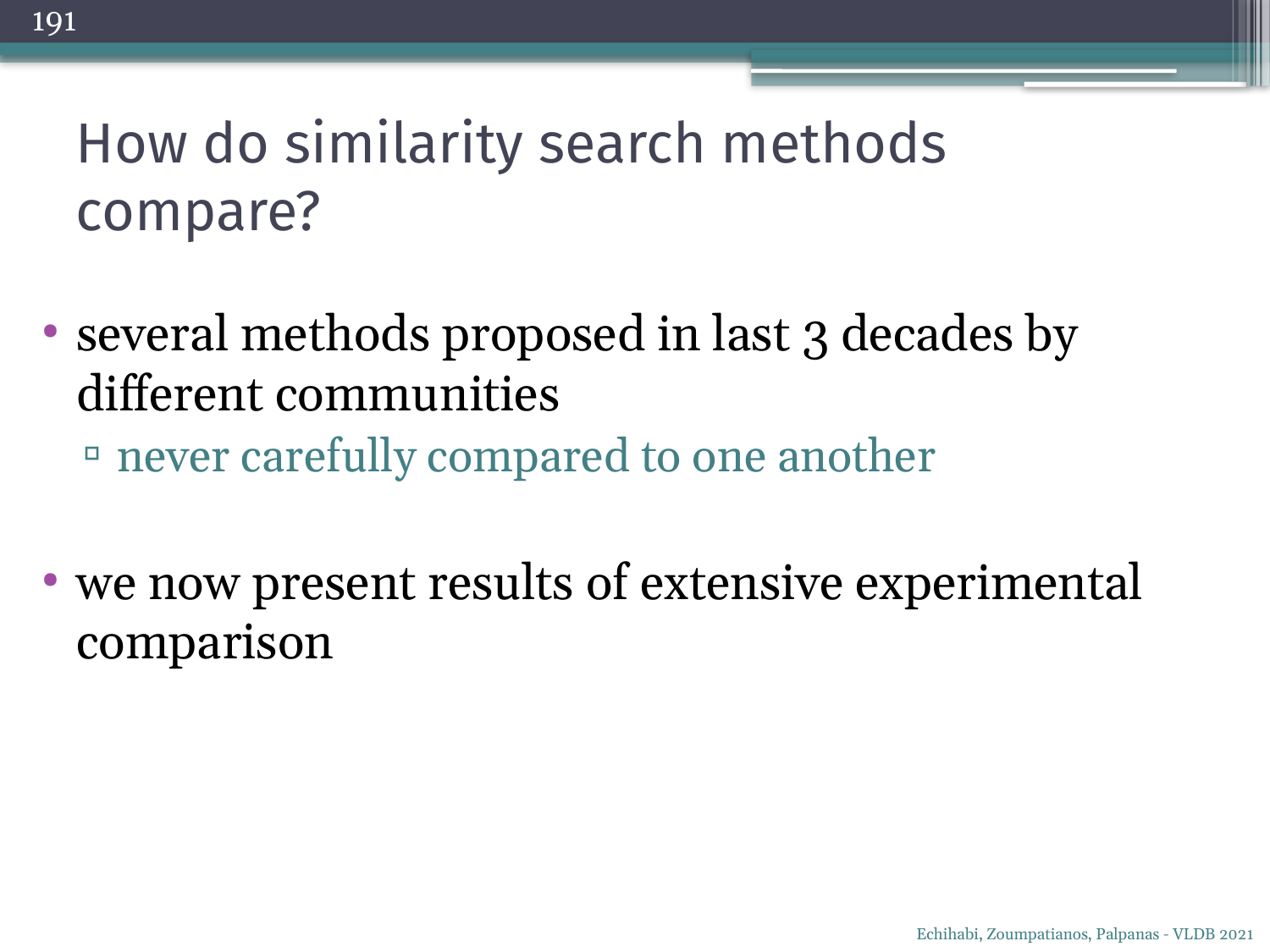

191
# How do similarity search methods compare?

several methods proposed in last 3 decades by different communities
never carefully compared to one another

we now present results of extensive experimental comparison

Echihabi, Zoumpatianos, Palpanas - VLDB 2021